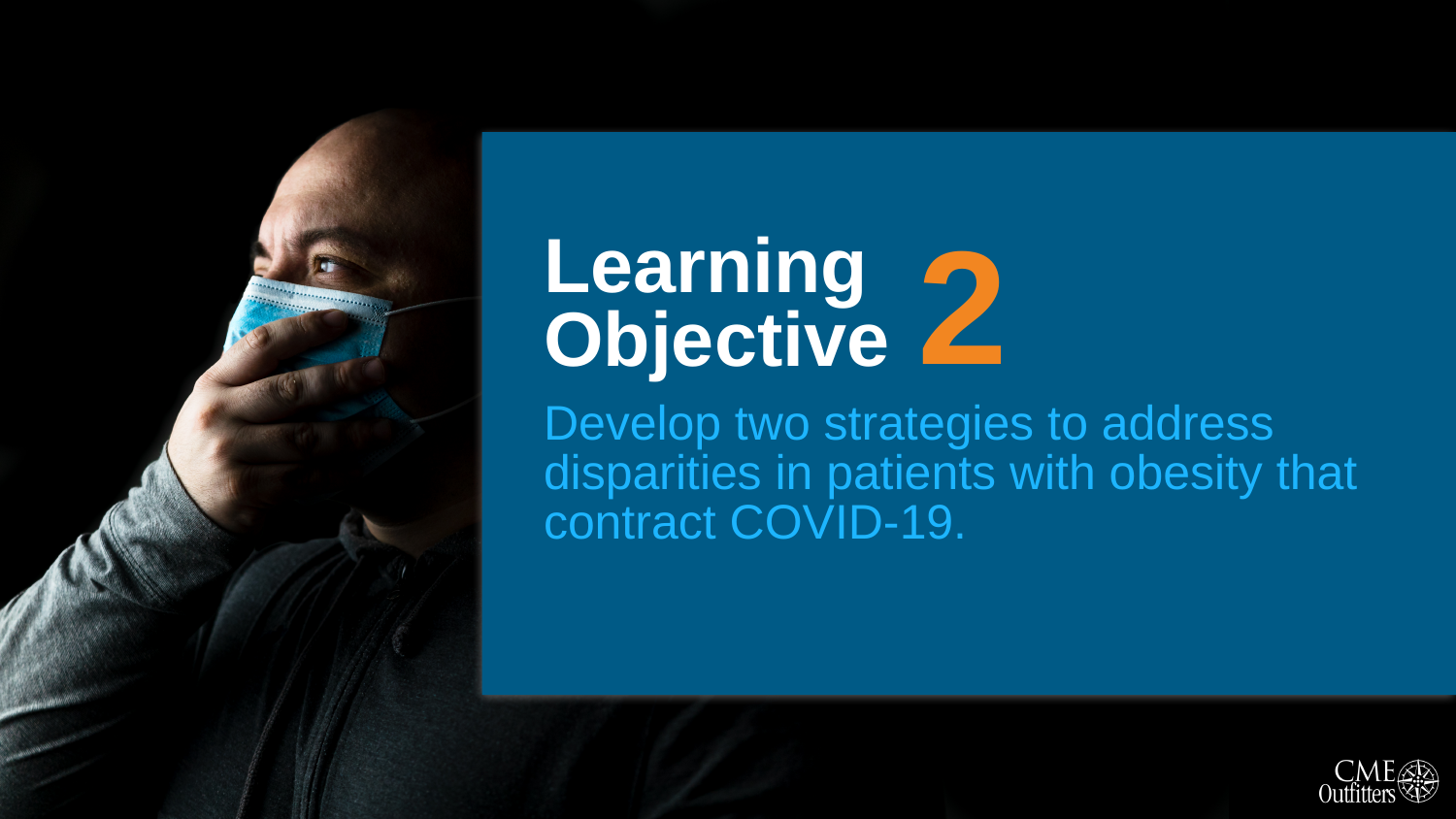

2
# Learning Objective
Develop two strategies to address disparities in patients with obesity that contract COVID-19.